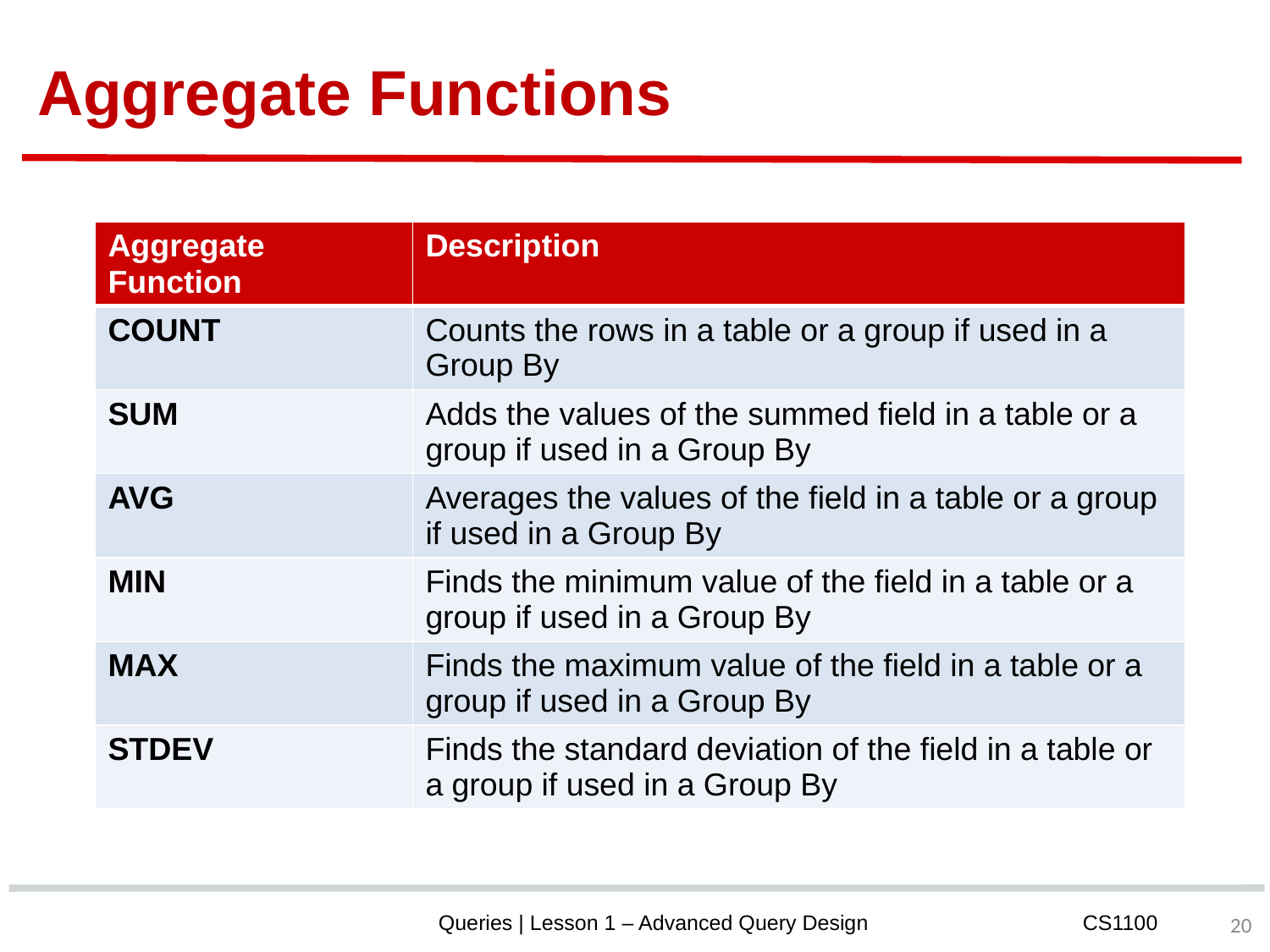

# Aggregate Functions
| Aggregate Function | Description |
| --- | --- |
| COUNT | Counts the rows in a table or a group if used in a Group By |
| SUM | Adds the values of the summed field in a table or a group if used in a Group By |
| AVG | Averages the values of the field in a table or a group if used in a Group By |
| MIN | Finds the minimum value of the field in a table or a group if used in a Group By |
| MAX | Finds the maximum value of the field in a table or a group if used in a Group By |
| STDEV | Finds the standard deviation of the field in a table or a group if used in a Group By |
20